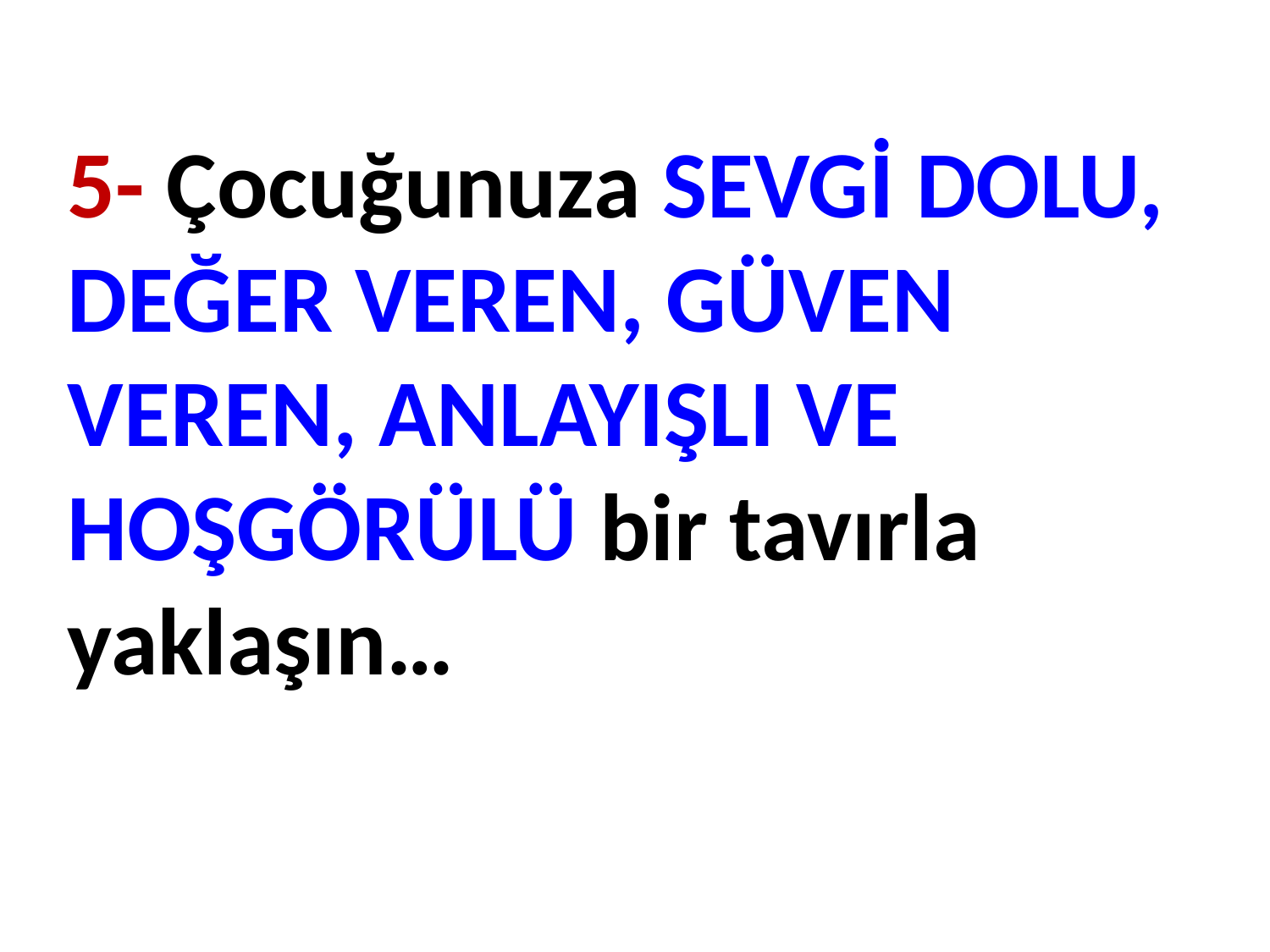

5- Çocuğunuza SEVGİ DOLU, DEĞER VEREN, GÜVEN VEREN, ANLAYIŞLI VE HOŞGÖRÜLÜ bir tavırla yaklaşın…